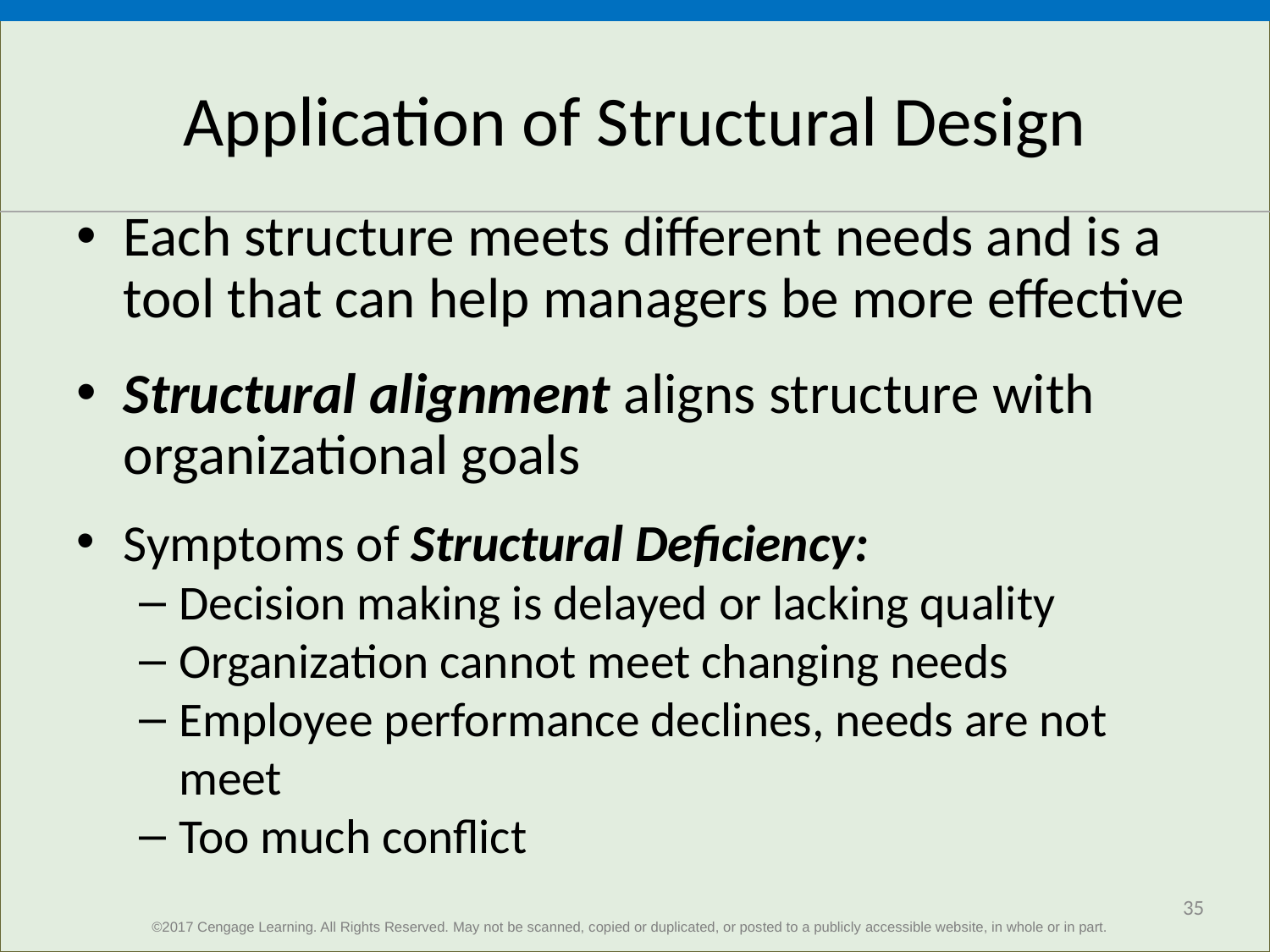

# Application of Structural Design
Each structure meets different needs and is a tool that can help managers be more effective
Structural alignment aligns structure with organizational goals
Symptoms of Structural Deficiency:
Decision making is delayed or lacking quality
Organization cannot meet changing needs
Employee performance declines, needs are not meet
Too much conflict
35
©2017 Cengage Learning. All Rights Reserved. May not be scanned, copied or duplicated, or posted to a publicly accessible website, in whole or in part.